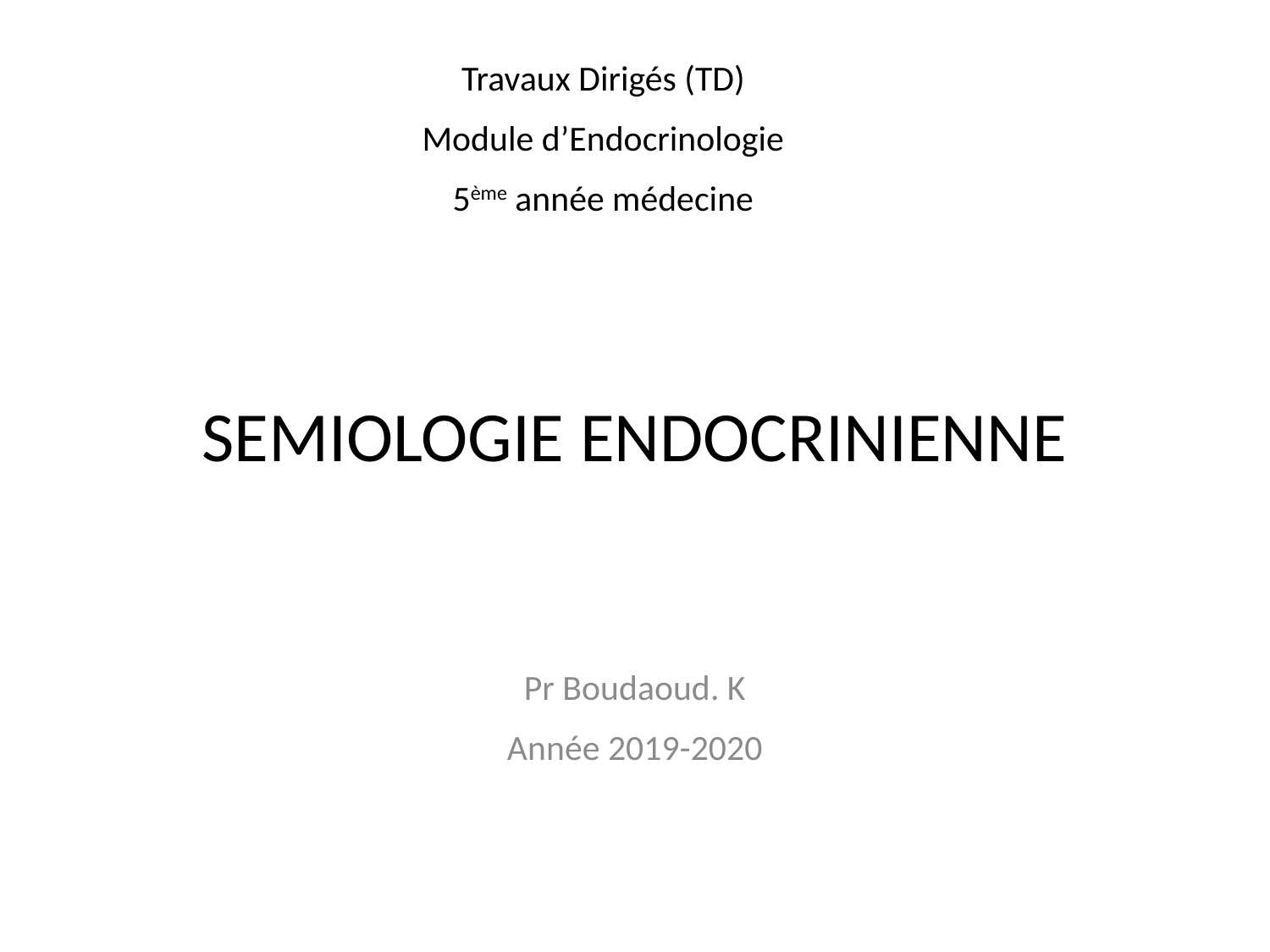

Travaux Dirigés (TD)
Module d’Endocrinologie
5ème année médecine
# SEMIOLOGIE ENDOCRINIENNE
Pr Boudaoud. K
Année 2019-2020